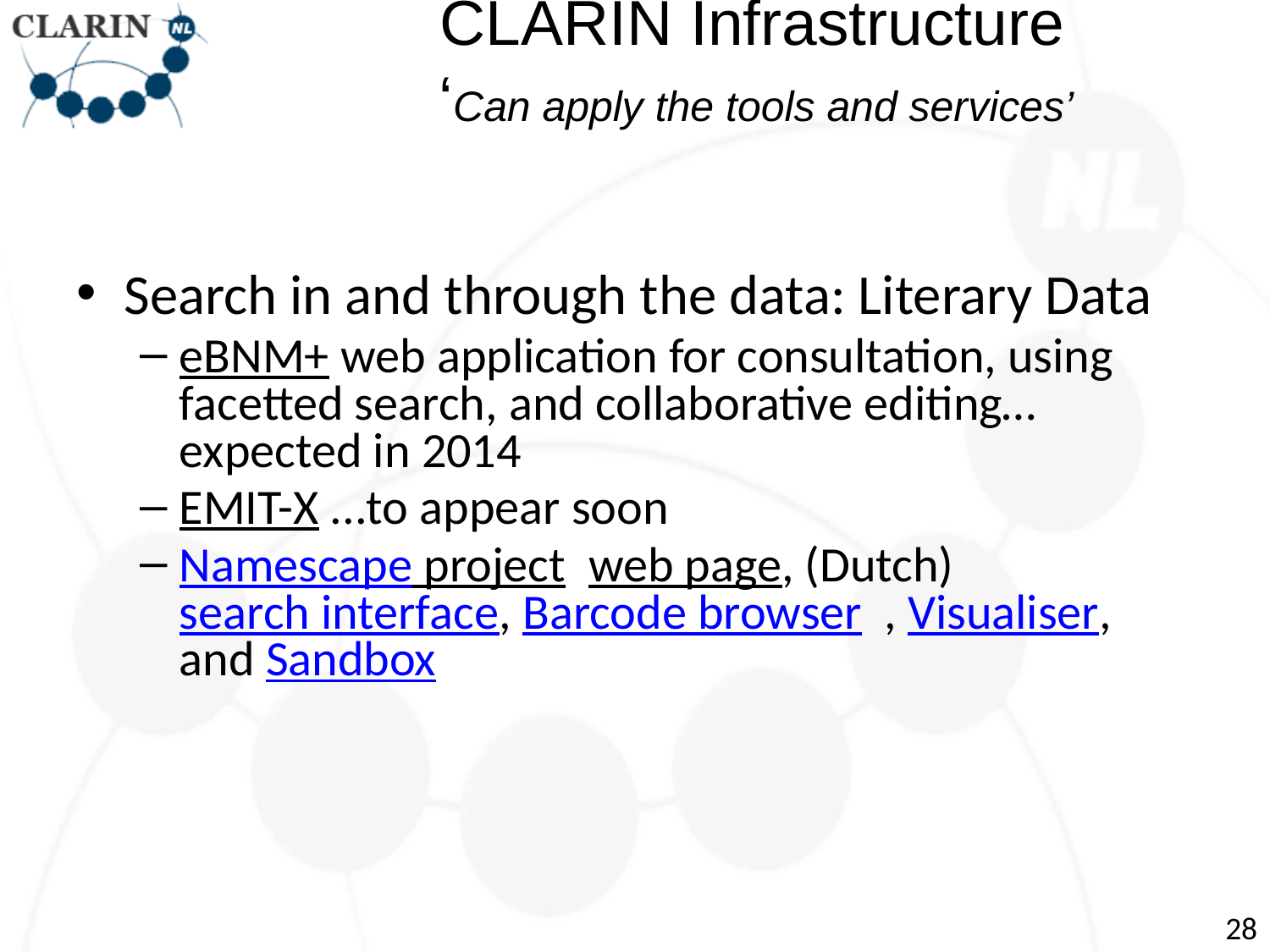

# CLARIN Infrastructure ‘Can apply the tools and services’
Search in and through the data: Literary Data
eBNM+ web application for consultation, using facetted search, and collaborative editing…expected in 2014
EMIT-X ...to appear soon
Namescape project  web page, (Dutch) search interface, Barcode browser  , Visualiser, and Sandbox

28